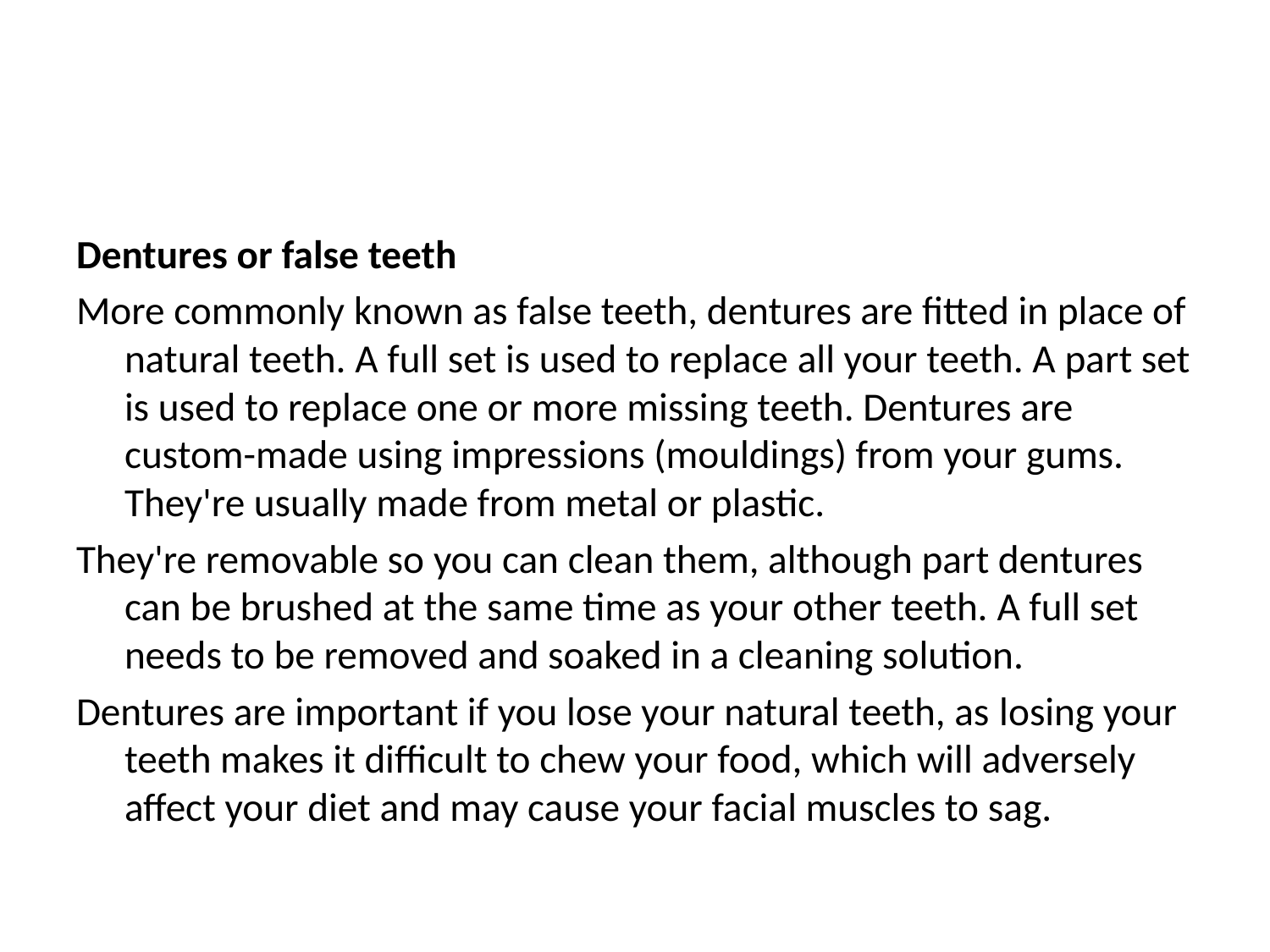

#
Dentures or false teeth
More commonly known as false teeth, dentures are fitted in place of natural teeth. A full set is used to replace all your teeth. A part set is used to replace one or more missing teeth. Dentures are custom-made using impressions (mouldings) from your gums. They're usually made from metal or plastic.
They're removable so you can clean them, although part dentures can be brushed at the same time as your other teeth. A full set needs to be removed and soaked in a cleaning solution.
Dentures are important if you lose your natural teeth, as losing your teeth makes it difficult to chew your food, which will adversely affect your diet and may cause your facial muscles to sag.